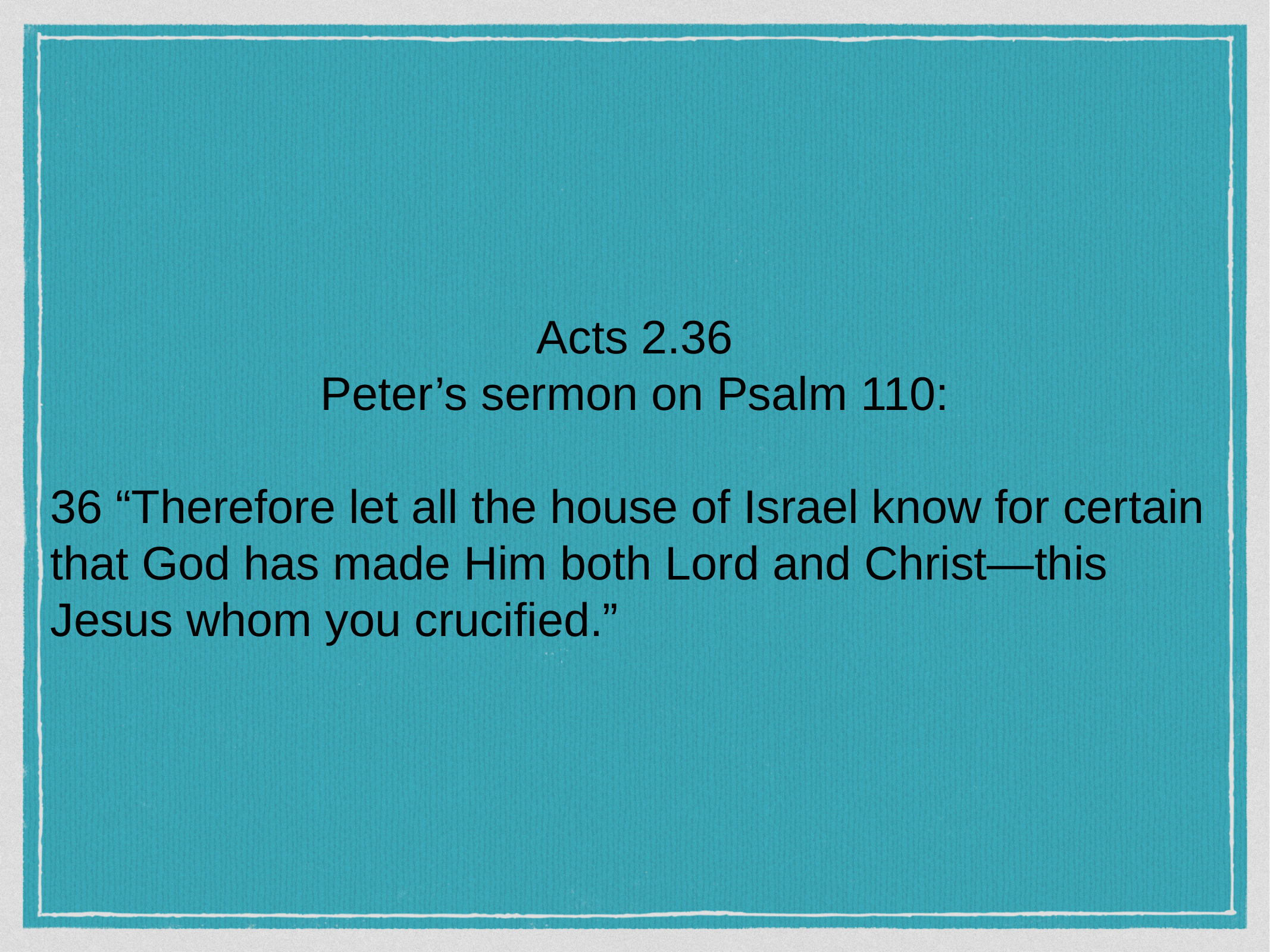

Acts 2.36
Peter’s sermon on Psalm 110:

36 “Therefore let all the house of Israel know for certain that God has made Him both Lord and Christ—this Jesus whom you crucified.”